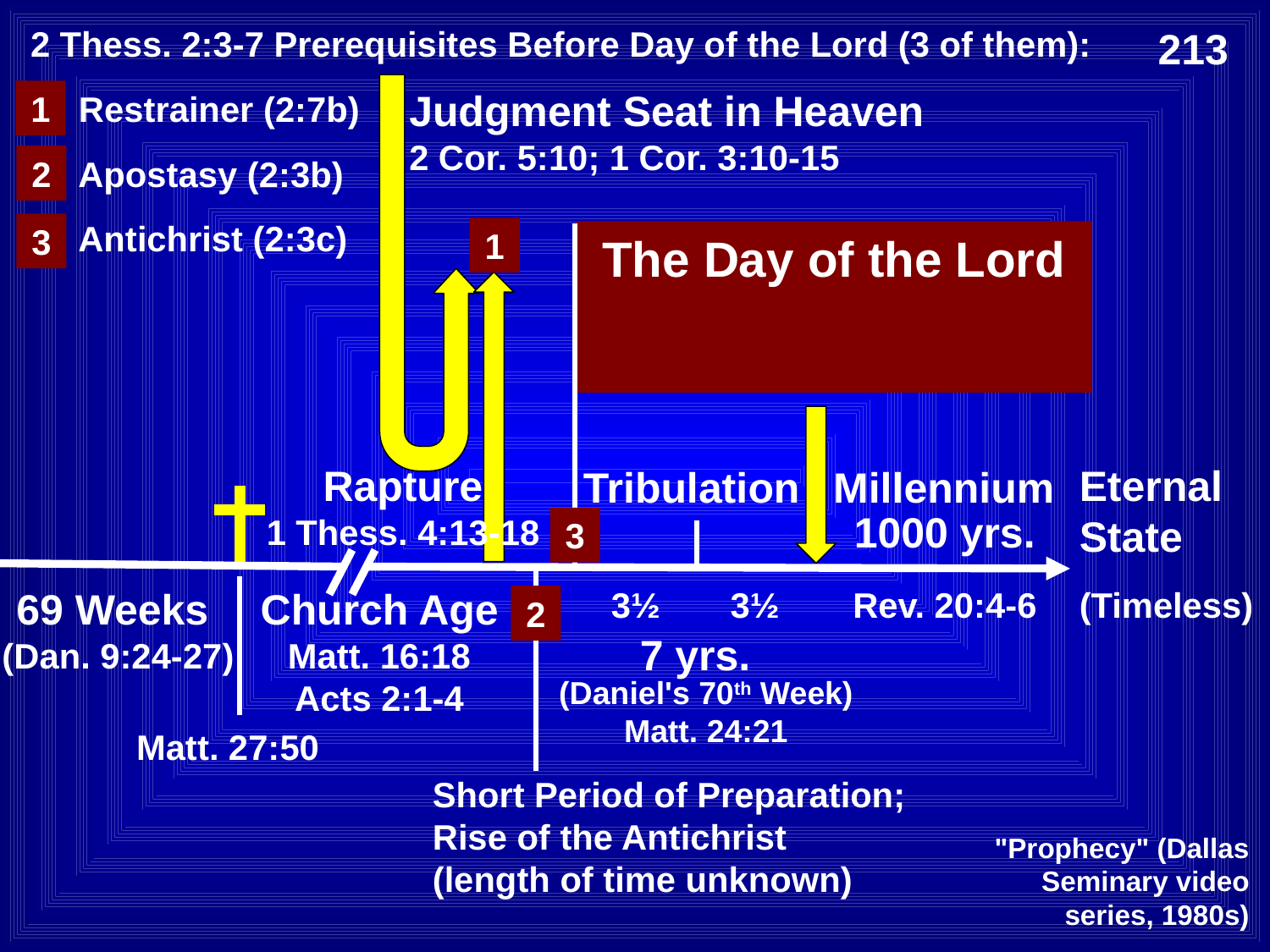

2 Thess. 2:3-7 Prerequisites Before Day of the Lord (3 of them):
213

Judgment Seat in Heaven
2 Cor. 5:10; 1 Cor. 3:10-15
1
3   Restrainer (2:7b)
2
1   Apostasy (2:3b)
2   Antichrist (2:3c)
3
1
The Day of the Lord

Second Coming
Rev. 19:11-21

Rapture
1 Thess. 4:13-18
Eternal State
Tribulation
Millennium
1000 yrs.
3

69 Weeks
(Dan. 9:24-27)
Church Age
Matt. 16:18
Acts 2:1-4
3½
3½
Rev. 20:4-6
(Timeless)
2
7 yrs.
(Daniel's 70th Week)
Matt. 24:21
Matt. 27:50
Short Period of Preparation; Rise of the Antichrist
(length of time unknown)
"Prophecy" (Dallas Seminary video series, 1980s)